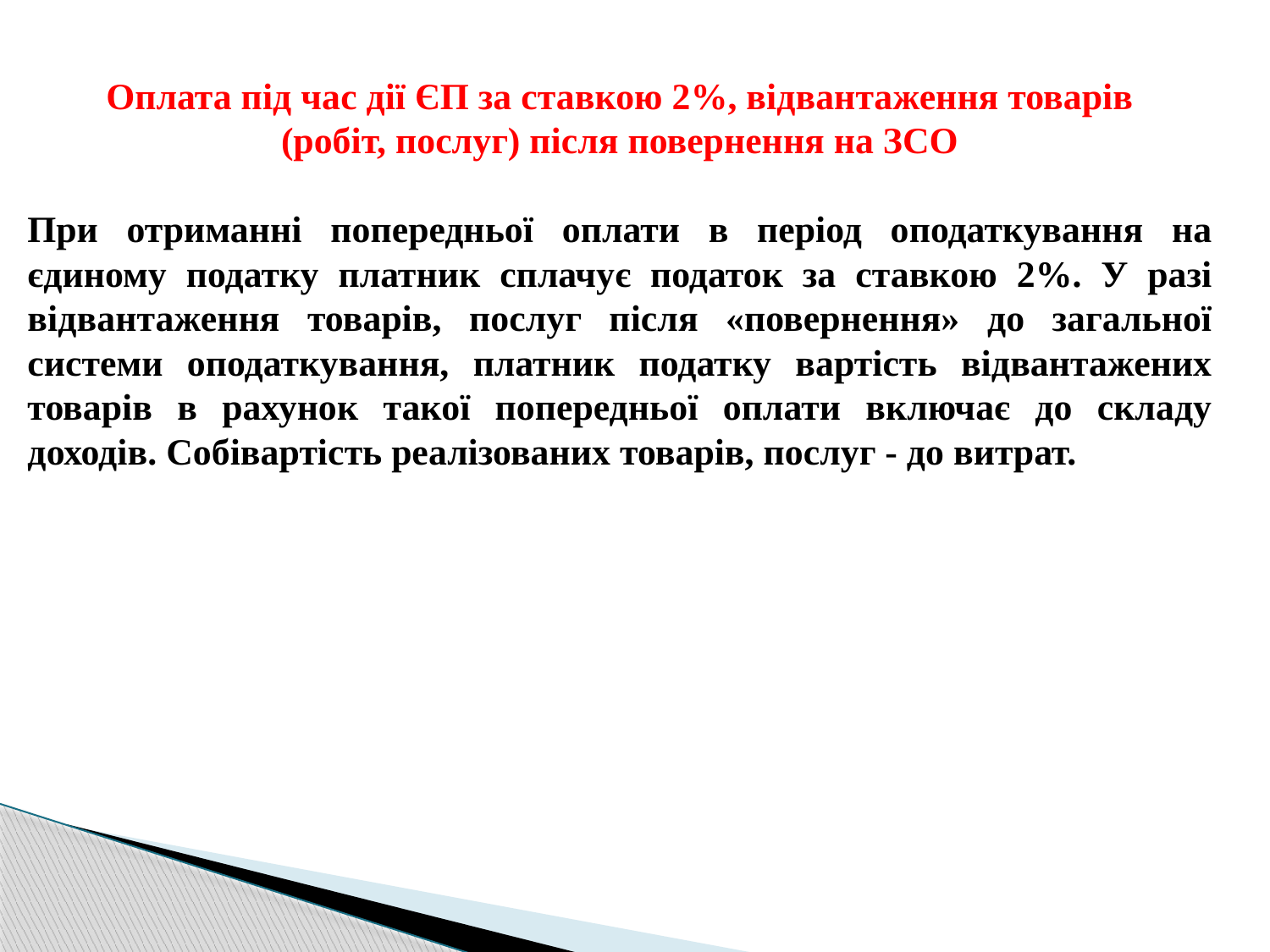

Оплата під час дії ЄП за ставкою 2%, відвантаження товарів
(робіт, послуг) після повернення на ЗСО

При отриманні попередньої оплати в період оподаткування на єдиному податку платник сплачує податок за ставкою 2%. У разі відвантаження товарів, послуг після «повернення» до загальної системи оподаткування, платник податку вартість відвантажених товарів в рахунок такої попередньої оплати включає до складу доходів. Собівартість реалізованих товарів, послуг - до витрат.